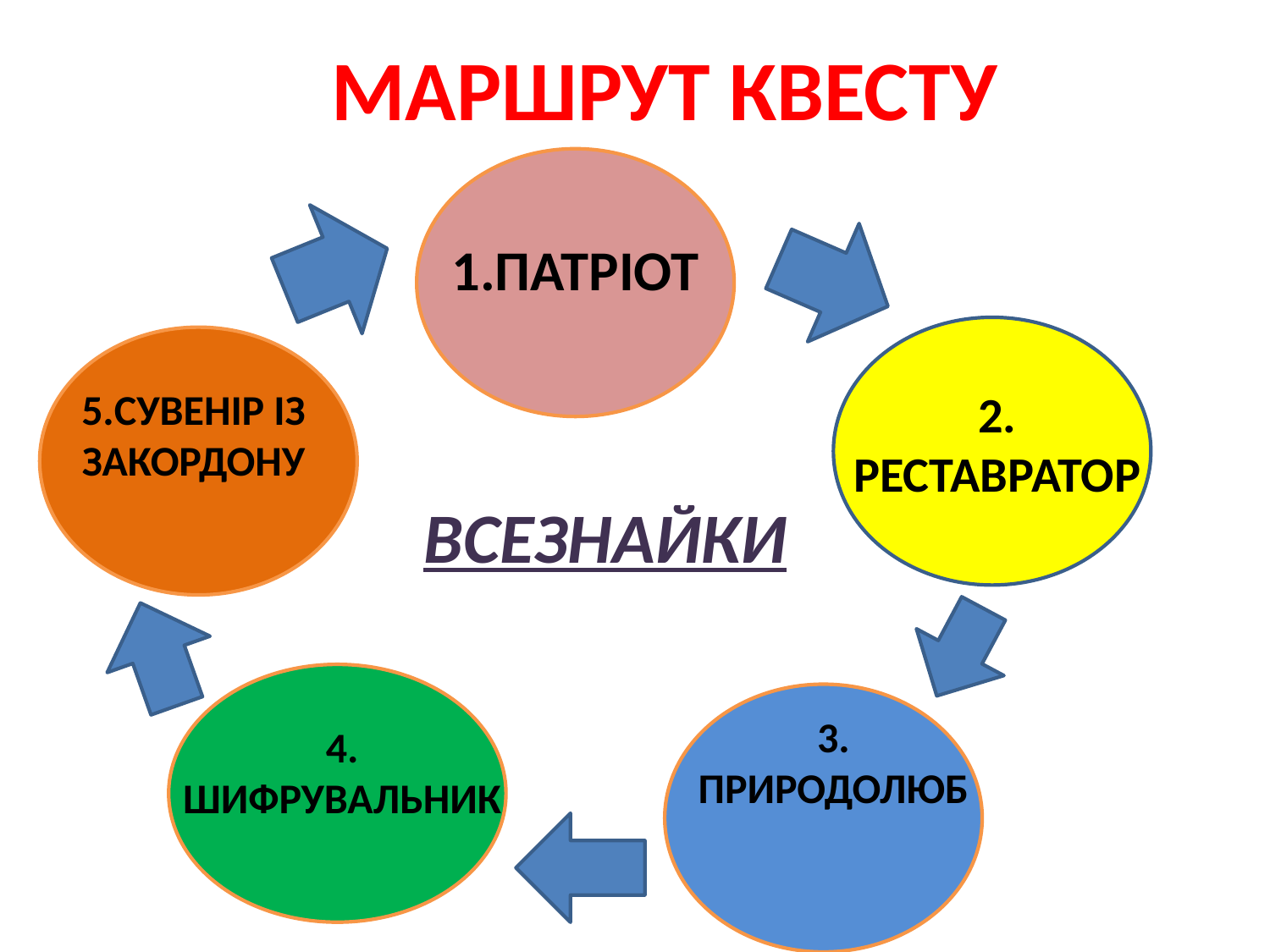

МАРШРУТ КВЕСТУ

1.ПАТРІОТ
#

5.СУВЕНІР ІЗ ЗАКОРДОНУ
2. РЕСТАВРАТОР
ВСЕЗНАЙКИ

3. ПРИРОДОЛЮБ
4. ШИФРУВАЛЬНИК